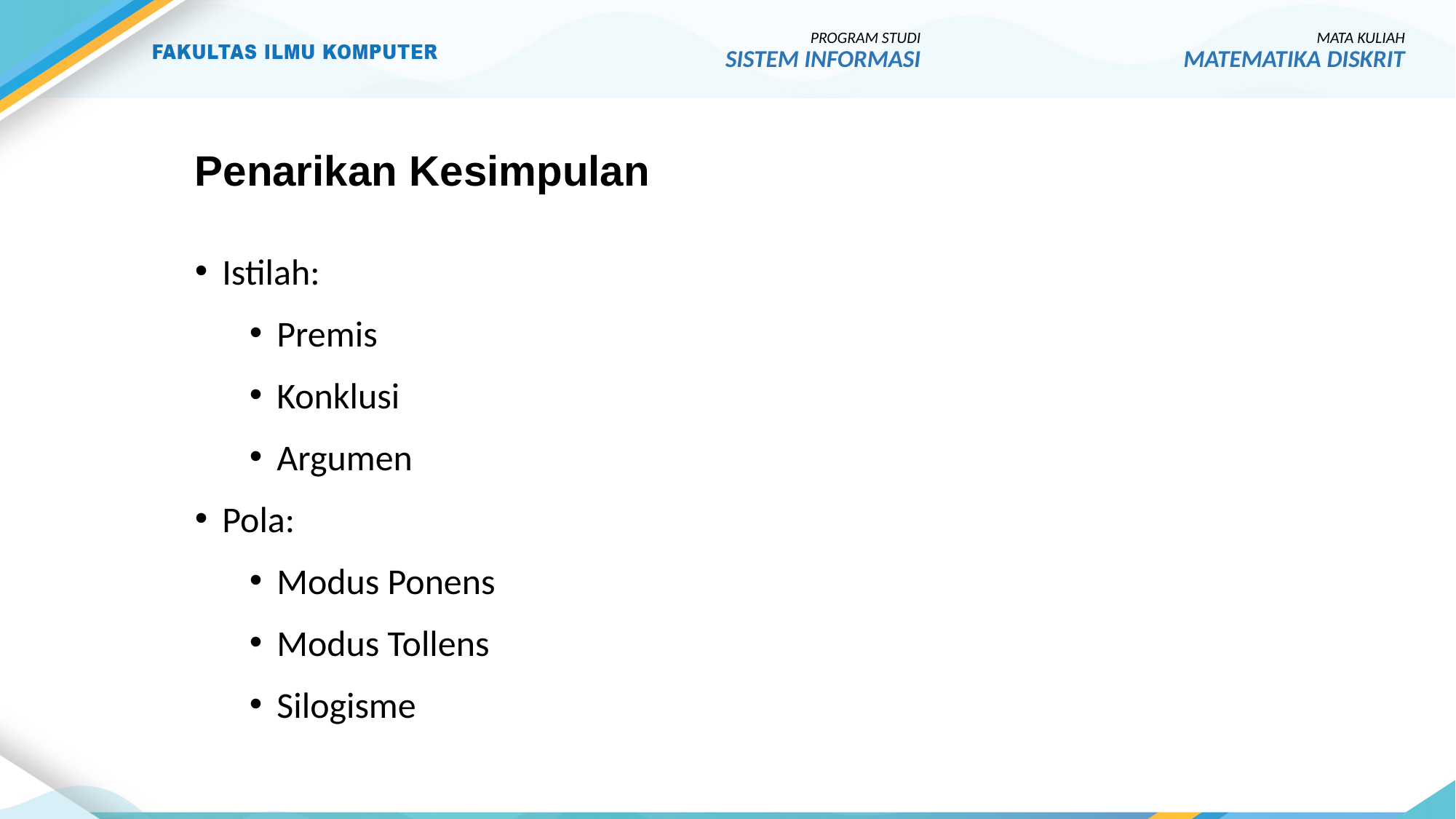

PROGRAM STUDI
SISTEM INFORMASI
MATA KULIAH
MATEMATIKA DISKRIT
# Penarikan Kesimpulan
Istilah:
Premis
Konklusi
Argumen
Pola:
Modus Ponens
Modus Tollens
Silogisme